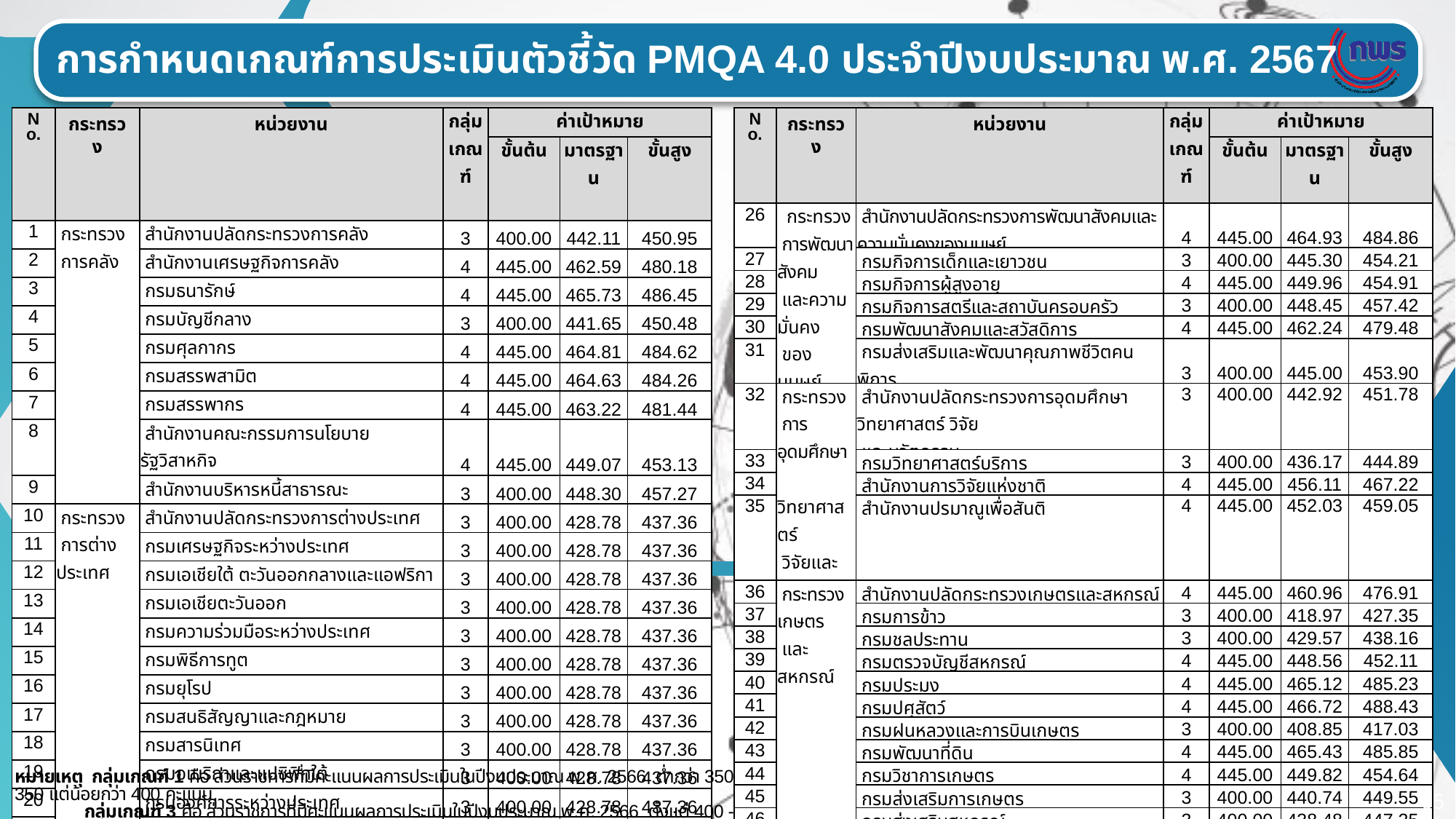

การกำหนดเกณฑ์การประเมินตัวชี้วัด PMQA 4.0 ประจำปีงบประมาณ พ.ศ. 2567
| No. | กระทรวง | หน่วยงาน | กลุ่ม เกณฑ์ | ค่าเป้าหมาย |  |  |
| --- | --- | --- | --- | --- | --- | --- |
| NO | กระทรวง | หน่วยงาน | กลุ่มเกณฑ์ | ขั้นต้น | มาตรฐาน | ขั้นสูง |
| 1 | กระทรวง การคลัง | สำนักงานปลัดกระทรวงการคลัง | 3 | 400.00 | 442.11 | 450.95 |
| 2 |  | สำนักงานเศรษฐกิจการคลัง | 4 | 445.00 | 462.59 | 480.18 |
| 3 |  | กรมธนารักษ์ | 4 | 445.00 | 465.73 | 486.45 |
| 4 |  | กรมบัญชีกลาง | 3 | 400.00 | 441.65 | 450.48 |
| 5 |  | กรมศุลกากร | 4 | 445.00 | 464.81 | 484.62 |
| 6 |  | กรมสรรพสามิต | 4 | 445.00 | 464.63 | 484.26 |
| 7 |  | กรมสรรพากร | 4 | 445.00 | 463.22 | 481.44 |
| 8 |  | สำนักงานคณะกรรมการนโยบายรัฐวิสาหกิจ | 4 | 445.00 | 449.07 | 453.13 |
| 9 |  | สำนักงานบริหารหนี้สาธารณะ | 3 | 400.00 | 448.30 | 457.27 |
| 10 | กระทรวง การต่างประเทศ | สำนักงานปลัดกระทรวงการต่างประเทศ | 3 | 400.00 | 428.78 | 437.36 |
| 11 |  | กรมเศรษฐกิจระหว่างประเทศ | 3 | 400.00 | 428.78 | 437.36 |
| 12 |  | กรมเอเชียใต้ ตะวันออกกลางและแอฟริกา | 3 | 400.00 | 428.78 | 437.36 |
| 13 |  | กรมเอเชียตะวันออก | 3 | 400.00 | 428.78 | 437.36 |
| 14 |  | กรมความร่วมมือระหว่างประเทศ | 3 | 400.00 | 428.78 | 437.36 |
| 15 |  | กรมพิธีการทูต | 3 | 400.00 | 428.78 | 437.36 |
| 16 |  | กรมยุโรป | 3 | 400.00 | 428.78 | 437.36 |
| 17 |  | กรมสนธิสัญญาและกฎหมาย | 3 | 400.00 | 428.78 | 437.36 |
| 18 |  | กรมสารนิเทศ | 3 | 400.00 | 428.78 | 437.36 |
| 19 |  | กรมอเมริกาและแปซิฟิกใต้ | 3 | 400.00 | 428.78 | 437.36 |
| 20 |  | กรมองค์การระหว่างประเทศ | 3 | 400.00 | 428.78 | 437.36 |
| 21 |  | กรมอาเซียน | 3 | 400.00 | 428.78 | 437.36 |
| 22 |  | กรมการกงสุล | 3 | 400.00 | 428.78 | 437.36 |
| 23 | กระทรวง การท่องเที่ยว และกีฬา | สำนักงานปลัดกระทรวงการท่องเที่ยวและกีฬา | 4 | 445.00 | 451.40 | 457.80 |
| 24 | กระทรวงการท่องเที่ยวและกีฬา | กรมการท่องเที่ยว | 2 | 350.00 | 395.41 | 434.95 |
| 25 | กระทรวงการท่องเที่ยวและกีฬา | กรมพลศึกษา | 3 | 400.00 | 432.41 | 441.06 |
| No. | กระทรวง | หน่วยงาน | กลุ่ม เกณฑ์ | ค่าเป้าหมาย |  |  |
| --- | --- | --- | --- | --- | --- | --- |
| NO | กระทรวง | หน่วยงาน | กลุ่มเกณฑ์ | ขั้นต้น | มาตรฐาน | ขั้นสูง |
| 26 | กระทรวง การพัฒนาสังคม และความมั่นคง ของมนุษย์ | สำนักงานปลัดกระทรวงการพัฒนาสังคมและความมั่นคงของมนุษย์ | 4 | 445.00 | 464.93 | 484.86 |
| 27 |  | กรมกิจการเด็กและเยาวชน | 3 | 400.00 | 445.30 | 454.21 |
| 28 |  | กรมกิจการผู้สูงอายุ | 4 | 445.00 | 449.96 | 454.91 |
| 29 |  | กรมกิจการสตรีและสถาบันครอบครัว | 3 | 400.00 | 448.45 | 457.42 |
| 30 |  | กรมพัฒนาสังคมและสวัสดิการ | 4 | 445.00 | 462.24 | 479.48 |
| 31 |  | กรมส่งเสริมและพัฒนาคุณภาพชีวิตคนพิการ | 3 | 400.00 | 445.00 | 453.90 |
| 32 | กระทรวง การอุดมศึกษา วิทยาศาสตร์ วิจัยและ นวัตกรรม | สำนักงานปลัดกระทรวงการอุดมศึกษา วิทยาศาสตร์ วิจัย และนวัตกรรม | 3 | 400.00 | 442.92 | 451.78 |
| 33 |  | กรมวิทยาศาสตร์บริการ | 3 | 400.00 | 436.17 | 444.89 |
| 34 |  | สำนักงานการวิจัยแห่งชาติ | 4 | 445.00 | 456.11 | 467.22 |
| 35 |  | สำนักงานปรมาณูเพื่อสันติ | 4 | 445.00 | 452.03 | 459.05 |
| 36 | กระทรวงเกษตร และสหกรณ์ | สำนักงานปลัดกระทรวงเกษตรและสหกรณ์ | 4 | 445.00 | 460.96 | 476.91 |
| 37 |  | กรมการข้าว | 3 | 400.00 | 418.97 | 427.35 |
| 38 |  | กรมชลประทาน | 3 | 400.00 | 429.57 | 438.16 |
| 39 |  | กรมตรวจบัญชีสหกรณ์ | 4 | 445.00 | 448.56 | 452.11 |
| 40 |  | กรมประมง | 4 | 445.00 | 465.12 | 485.23 |
| 41 |  | กรมปศุสัตว์ | 4 | 445.00 | 466.72 | 488.43 |
| 42 |  | กรมฝนหลวงและการบินเกษตร | 3 | 400.00 | 408.85 | 417.03 |
| 43 |  | กรมพัฒนาที่ดิน | 4 | 445.00 | 465.43 | 485.85 |
| 44 |  | กรมวิชาการเกษตร | 4 | 445.00 | 449.82 | 454.64 |
| 45 |  | กรมส่งเสริมการเกษตร | 3 | 400.00 | 440.74 | 449.55 |
| 46 |  | กรมส่งเสริมสหกรณ์ | 3 | 400.00 | 438.48 | 447.25 |
| 47 |  | กรมหม่อนไหม | 3 | 400.00 | 447.00 | 455.94 |
| 48 |  | สำนักงานการปฏิรูปที่ดินเพื่อเกษตรกรรม | 4 | 445.00 | 458.19 | 471.37 |
| 49 |  | สำนักงานมาตรฐานสินค้าเกษตรและอาหารแห่งชาติ | 4 | 445.00 | 462.86 | 480.72 |
| 50 |  | สำนักงานเศรษฐกิจการเกษตร | 4 | 445.00 | 450.52 | 456.03 |
หมายเหตุ  กลุ่มเกณฑ์ 1 คือ ส่วนราชการที่มีคะแนนผลการประเมินในปีงบประมาณ พ.ศ. 2566  ต่ำกว่า 350 คะแนน, กลุ่มเกณฑ์ 2 คือ ส่วนราชการที่มีคะแนนผลการประเมินในปีงบประมาณ พ.ศ. 2566  ตั้งแต่ 350 แต่น้อยกว่า 400 คะแนน,
               กลุ่มเกณฑ์ 3 คือ ส่วนราชการที่มีคะแนนผลการประเมินในปีงบประมาณ พ.ศ. 2566  ตั้งแต่ 400 - 450 คะแนน, กลุ่มเกณฑ์ 4 คือ ส่วนราชการที่มีคะแนนผลการประเมินในปีงบประมาณ พ.ศ. 2566  มากกว่า 450 คะแนน
65